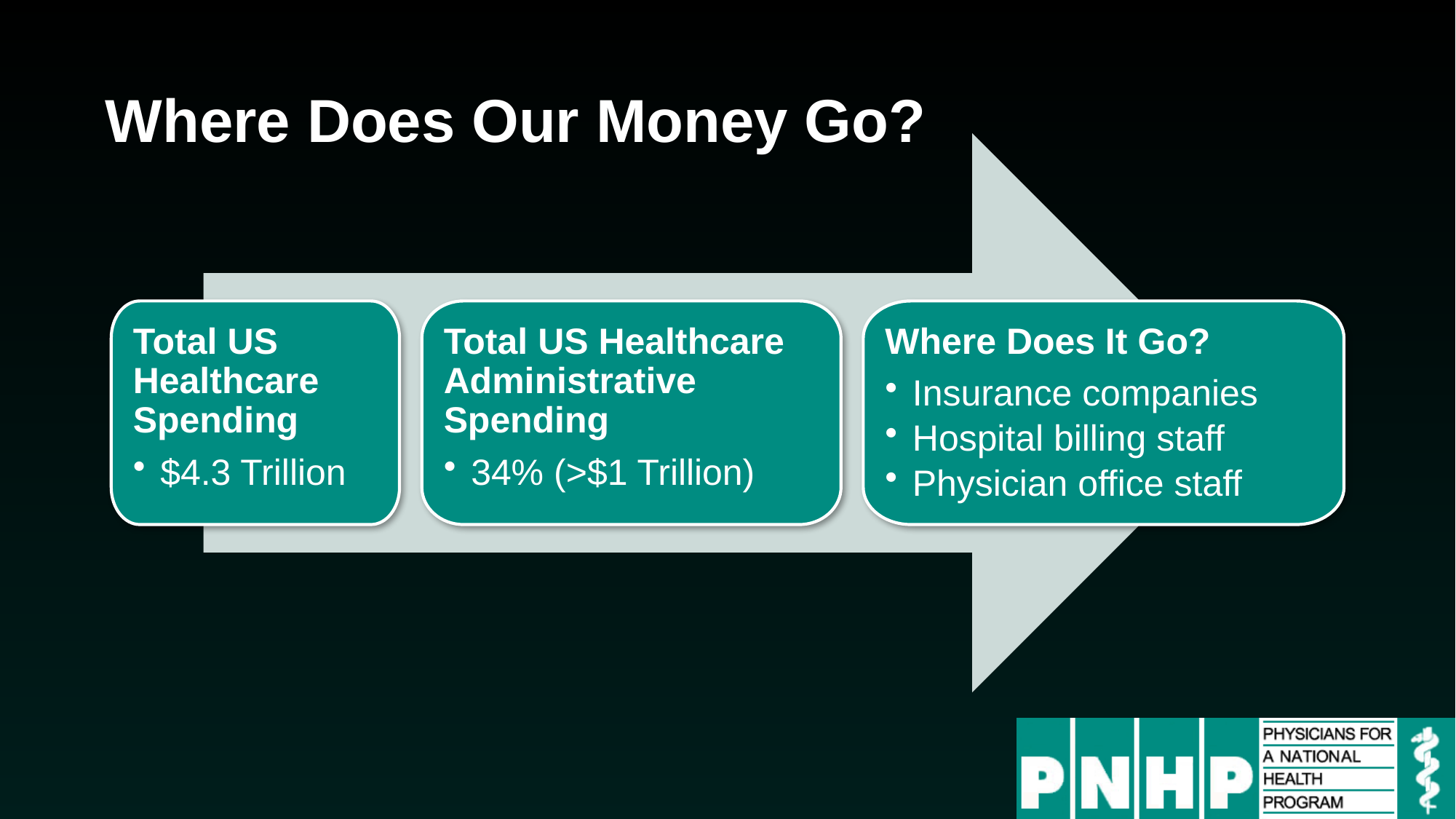

# Where Does Our Money Go?

Total US Healthcare Spending
$4.3 Trillion
Total US Healthcare Administrative Spending
34% (>$1 Trillion)
Where Does It Go?
Insurance companies
Hospital billing staff
Physician office staff